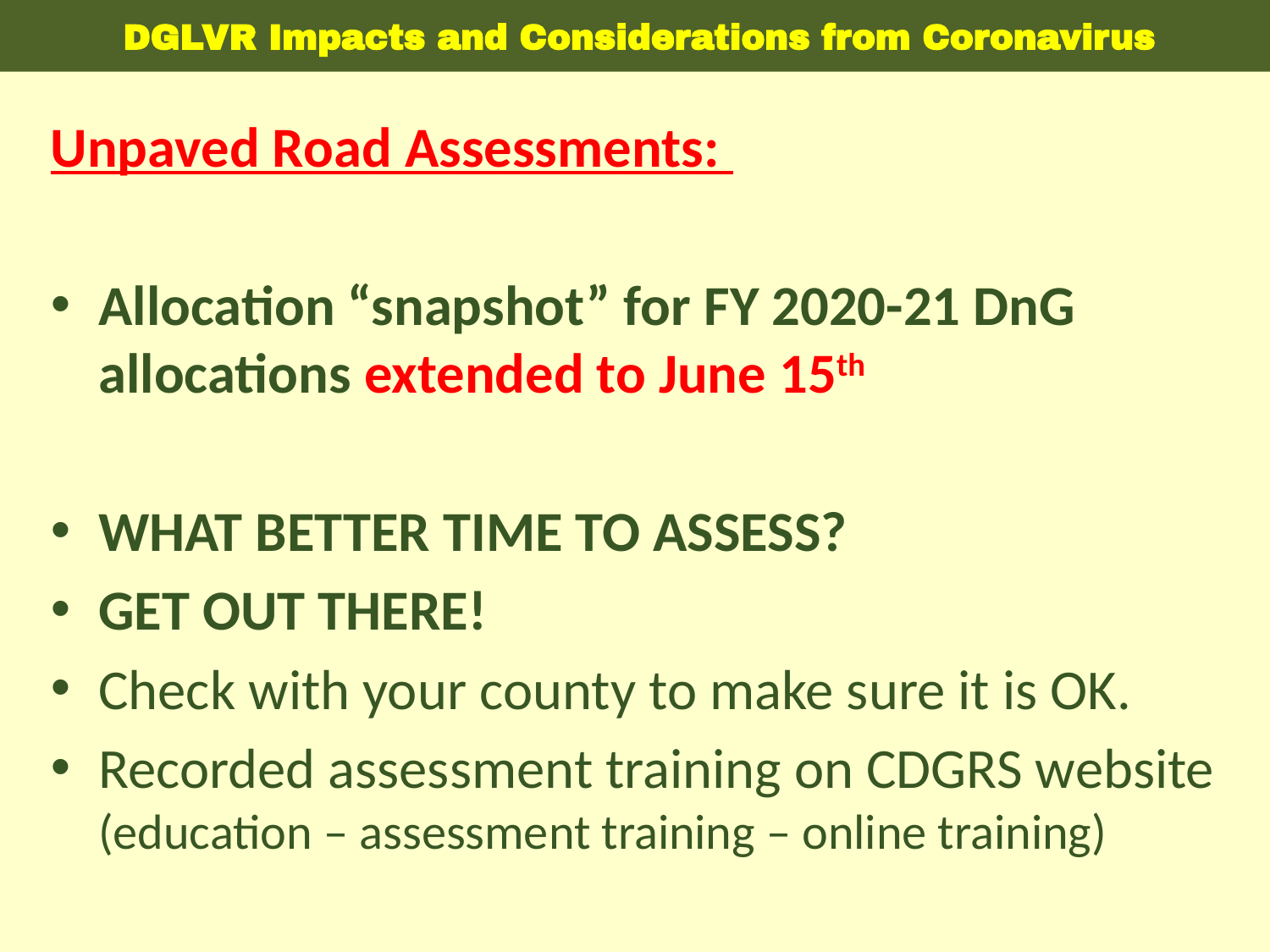

DGLVR Impacts and Considerations from Coronavirus
Unpaved Road Assessments:

Allocation “snapshot” for FY 2020-21 DnG allocations extended to June 15th

WHAT BETTER TIME TO ASSESS?
GET OUT THERE!
Check with your county to make sure it is OK.
Recorded assessment training on CDGRS website (education – assessment training – online training)